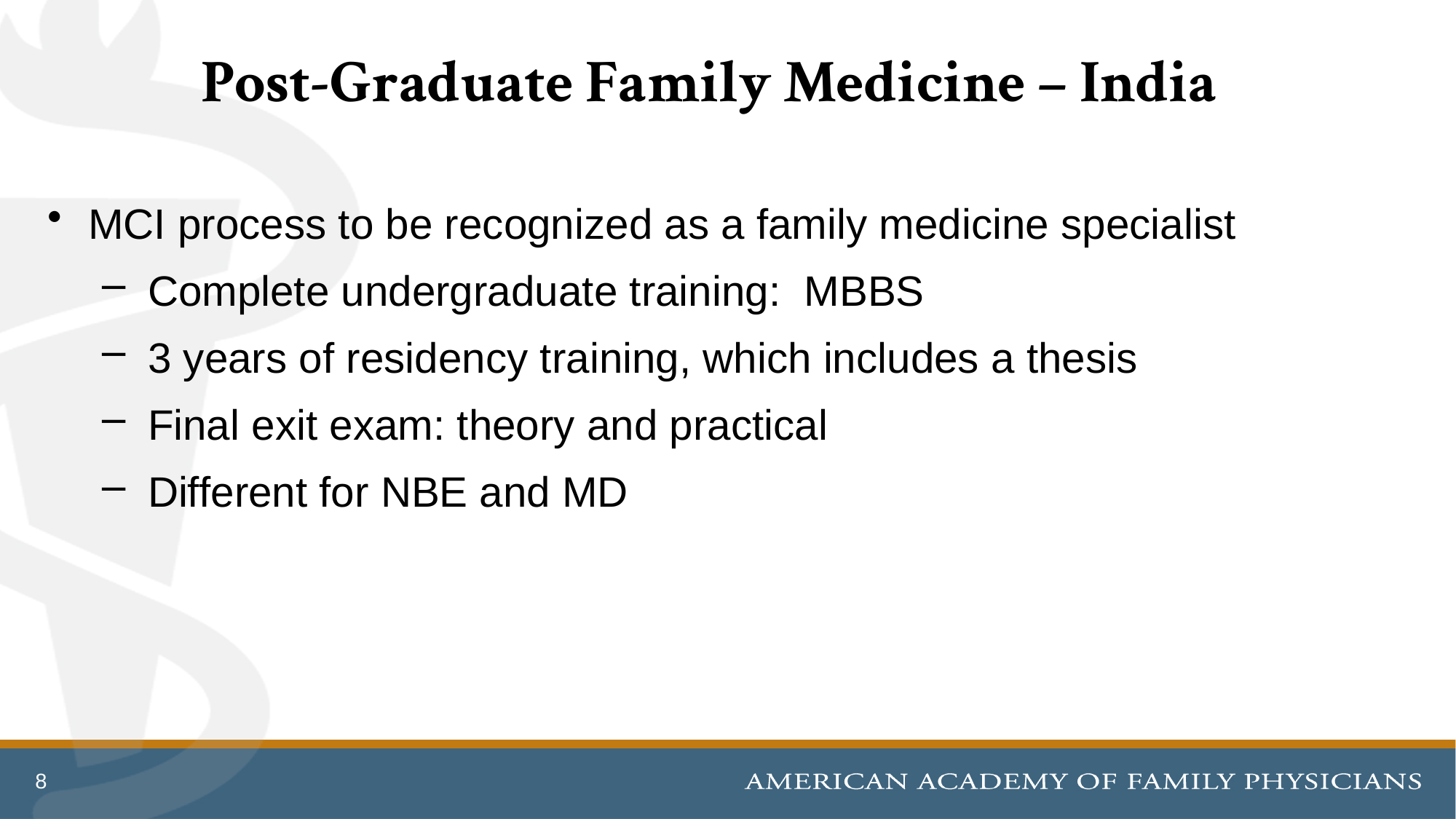

# Post-Graduate Family Medicine – India
MCI process to be recognized as a family medicine specialist
 Complete undergraduate training:  MBBS
 3 years of residency training, which includes a thesis
 Final exit exam: theory and practical
 Different for NBE and MD
8